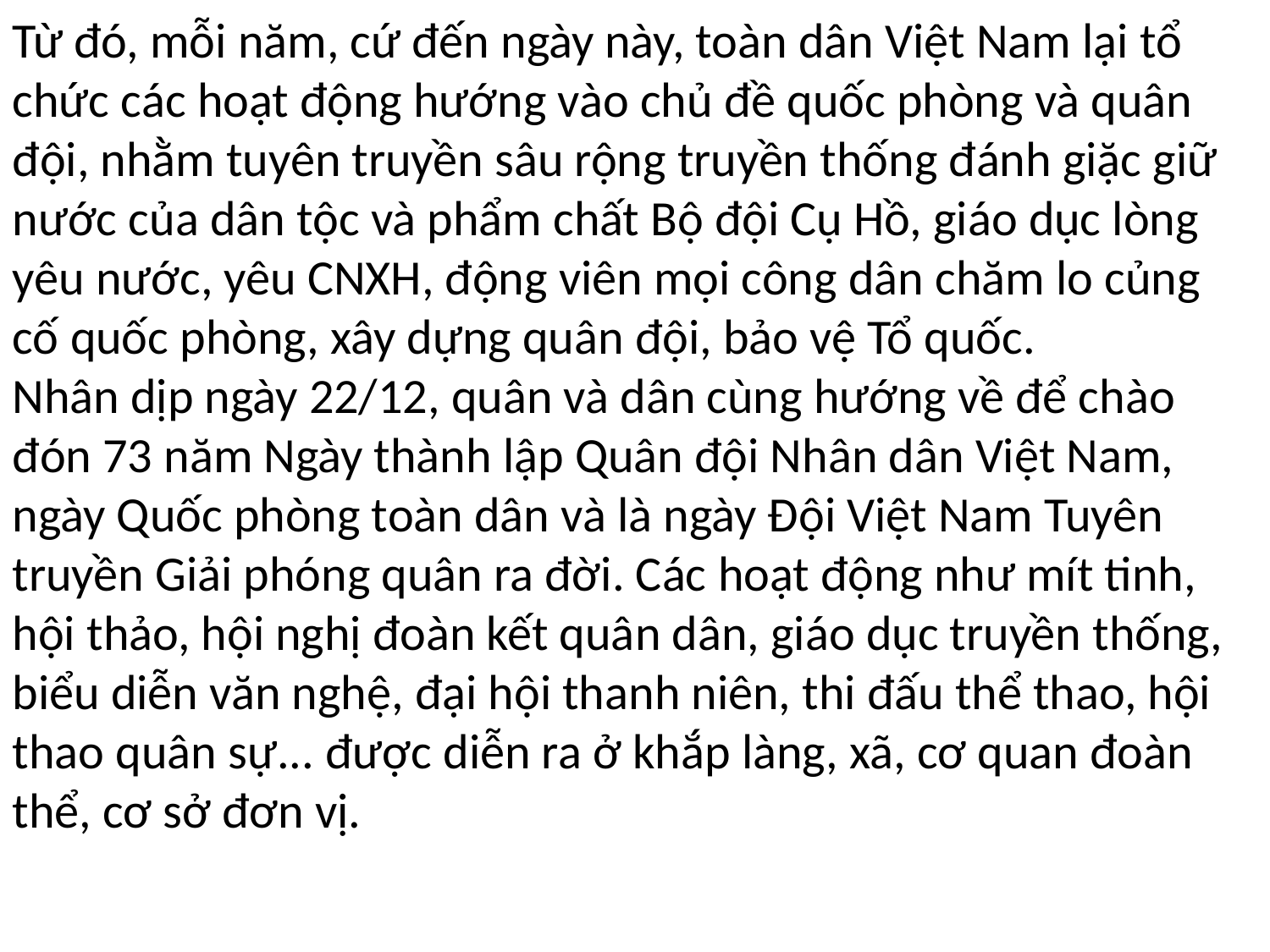

Từ đó, mỗi năm, cứ đến ngày này, toàn dân Việt Nam lại tổ chức các hoạt động hướng vào chủ đề quốc phòng và quân đội, nhằm tuyên truyền sâu rộng truyền thống đánh giặc giữ nước của dân tộc và phẩm chất Bộ đội Cụ Hồ, giáo dục lòng yêu nước, yêu CNXH, động viên mọi công dân chăm lo củng cố quốc phòng, xây dựng quân đội, bảo vệ Tổ quốc.
Nhân dịp ngày 22/12, quân và dân cùng hướng về để chào đón 73 năm Ngày thành lập Quân đội Nhân dân Việt Nam, ngày Quốc phòng toàn dân và là ngày Đội Việt Nam Tuyên truyền Giải phóng quân ra đời. Các hoạt động như mít tinh, hội thảo, hội nghị đoàn kết quân dân, giáo dục truyền thống, biểu diễn văn nghệ, đại hội thanh niên, thi đấu thể thao, hội thao quân sự... được diễn ra ở khắp làng, xã, cơ quan đoàn thể, cơ sở đơn vị.